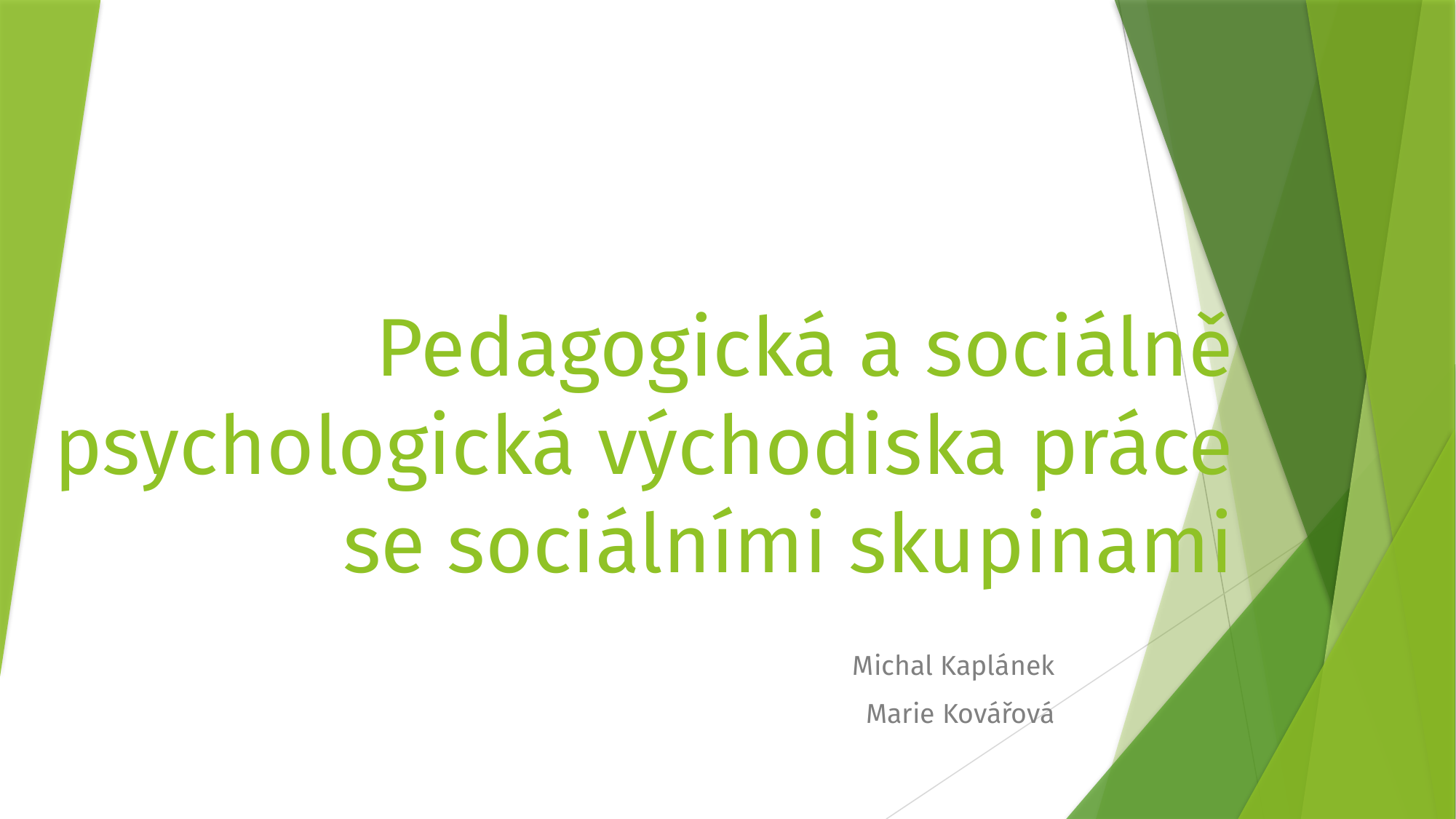

# Pedagogická a sociálně psychologická východiska práce se sociálními skupinami

Michal Kaplánek
Marie Kovářová